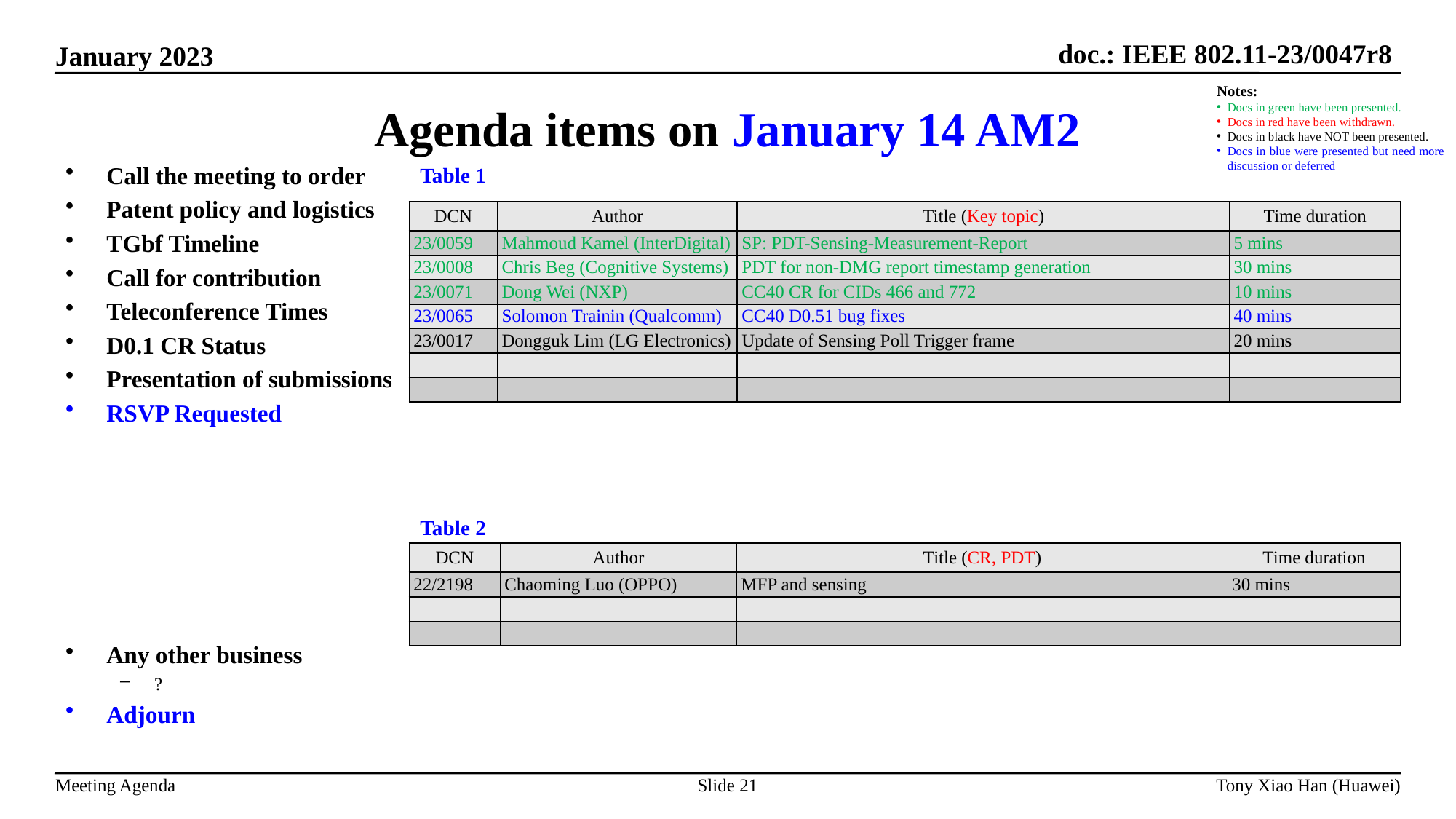

Agenda items on January 14 AM2
Notes:
Docs in green have been presented.
Docs in red have been withdrawn.
Docs in black have NOT been presented.
Docs in blue were presented but need more discussion or deferred
Call the meeting to order
Patent policy and logistics
TGbf Timeline
Call for contribution
Teleconference Times
D0.1 CR Status
Presentation of submissions
RSVP Requested

Any other business
?
Adjourn
Table 1
| DCN | Author | Title (Key topic) | Time duration |
| --- | --- | --- | --- |
| 23/0059 | Mahmoud Kamel (InterDigital) | SP: PDT-Sensing-Measurement-Report | 5 mins |
| 23/0008 | Chris Beg (Cognitive Systems) | PDT for non-DMG report timestamp generation | 30 mins |
| 23/0071 | Dong Wei (NXP) | CC40 CR for CIDs 466 and 772 | 10 mins |
| 23/0065 | Solomon Trainin (Qualcomm) | CC40 D0.51 bug fixes | 40 mins |
| 23/0017 | Dongguk Lim (LG Electronics) | Update of Sensing Poll Trigger frame | 20 mins |
|  |  |  |  |
|  |  |  |  |
Table 2
| DCN | Author | Title (CR, PDT) | Time duration |
| --- | --- | --- | --- |
| 22/2198 | Chaoming Luo (OPPO) | MFP and sensing | 30 mins |
|  |  |  |  |
|  |  |  |  |